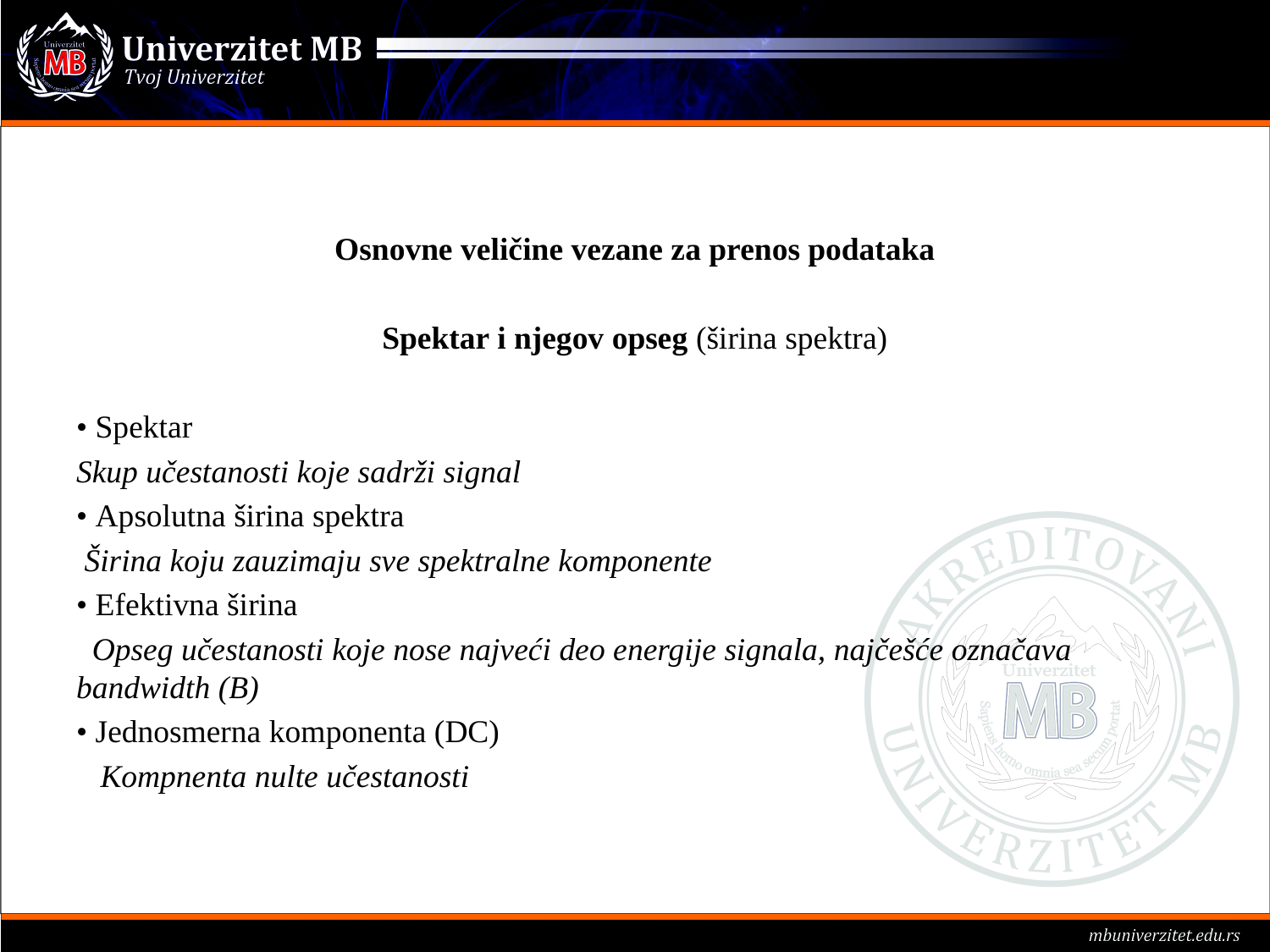

#
Osnovne veličine vezane za prenos podataka

Spektar i njegov opseg (širina spektra)

• Spektar
Skup učestanosti koje sadrži signal
• Apsolutna širina spektra
 Širina koju zauzimaju sve spektralne komponente
• Efektivna širina
  Opseg učestanosti koje nose najveći deo energije signala, najčešće označava bandwidth (B)
• Jednosmerna komponenta (DC)
   Kompnenta nulte učestanosti